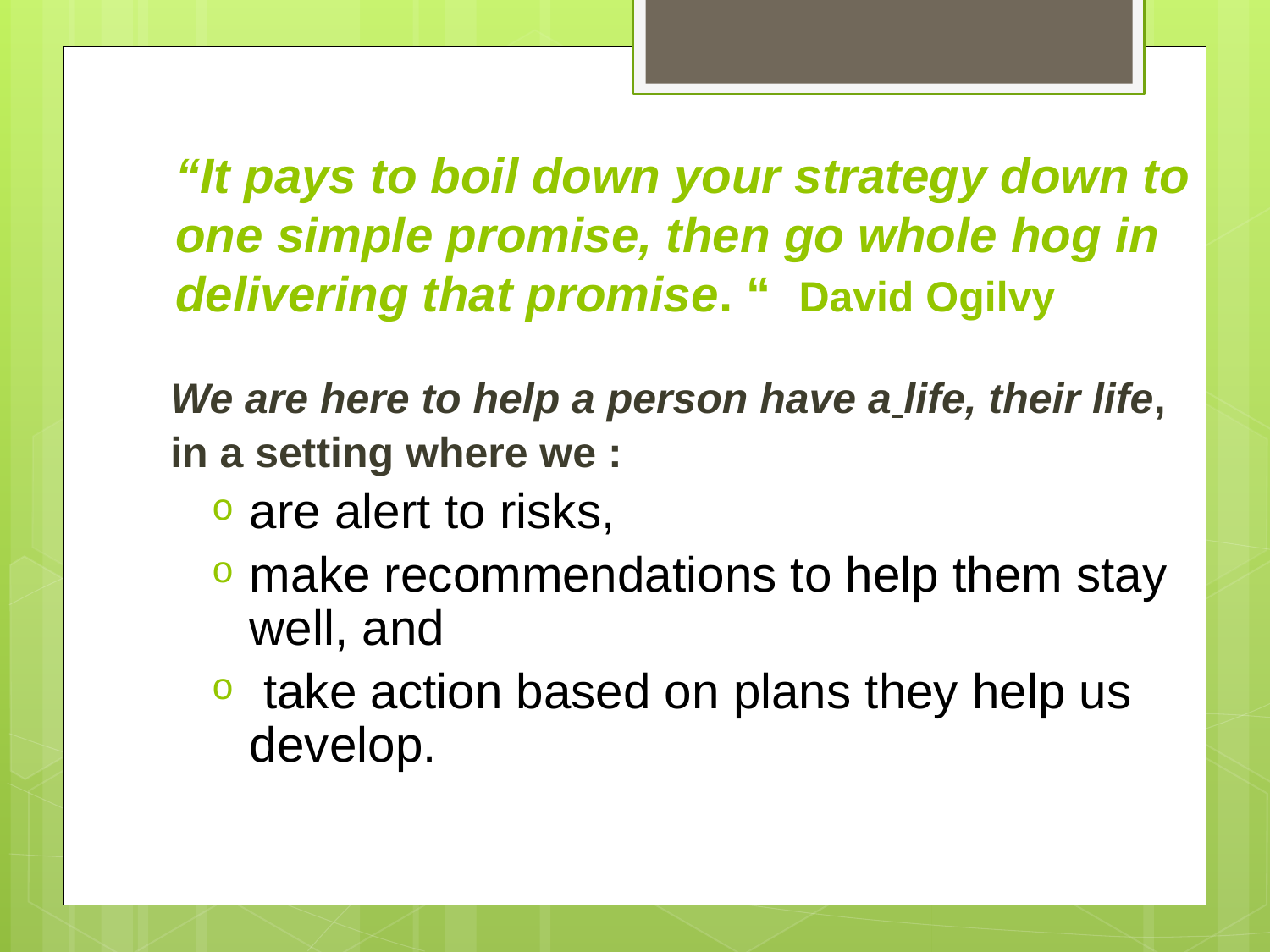

# “It pays to boil down your strategy down to one simple promise, then go whole hog in delivering that promise. “  David Ogilvy
We are here to help a person have a life, their life,
in a setting where we :
are alert to risks,
make recommendations to help them stay well, and
 take action based on plans they help us develop.